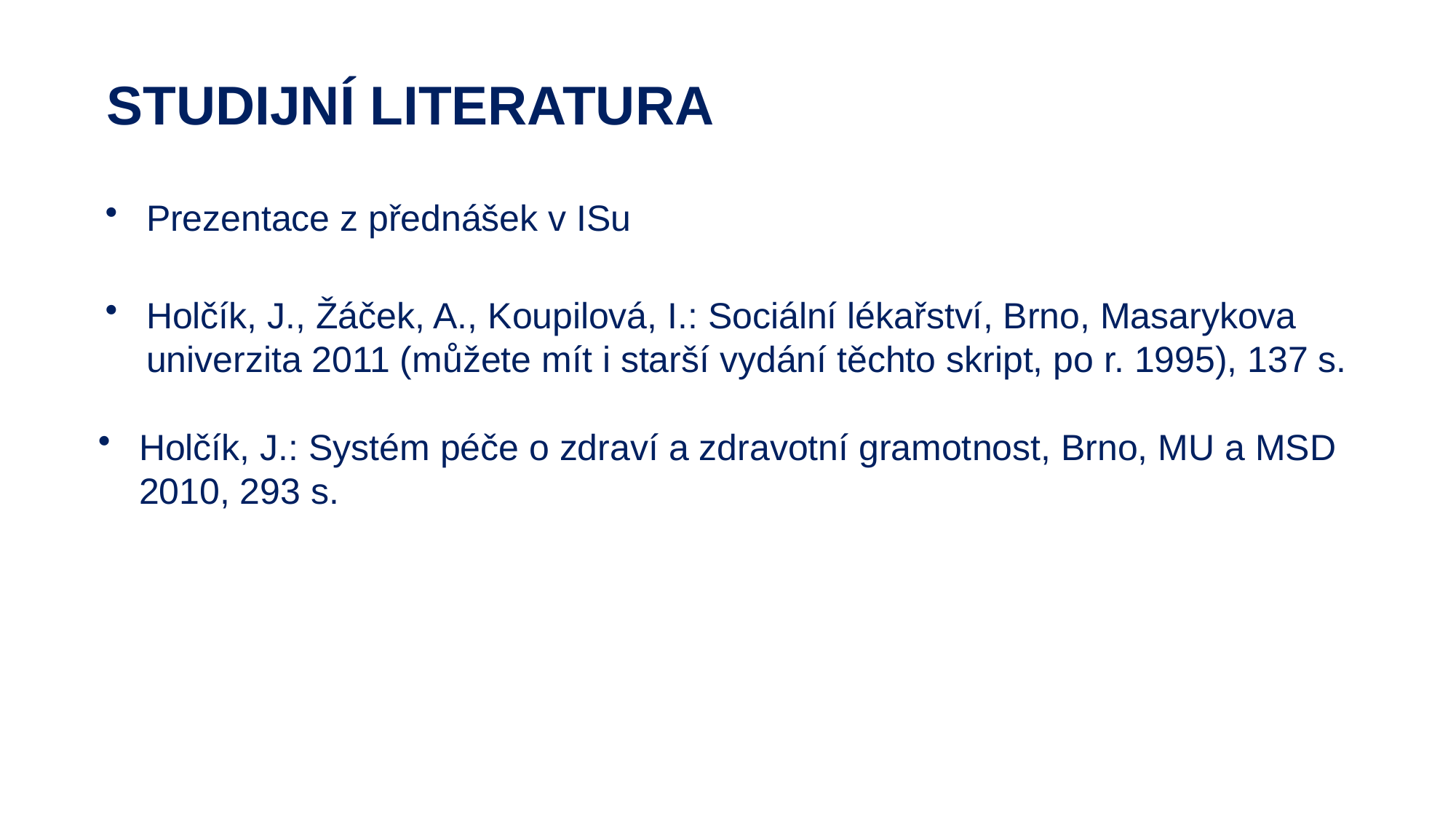

# STUDIJNÍ LITERATURA
Prezentace z přednášek v ISu

Holčík, J., Žáček, A., Koupilová, I.: Sociální lékařství, Brno, Masarykova univerzita 2011 (můžete mít i starší vydání těchto skript, po r. 1995), 137 s.

Holčík, J.: Systém péče o zdraví a zdravotní gramotnost, Brno, MU a MSD 2010, 293 s.